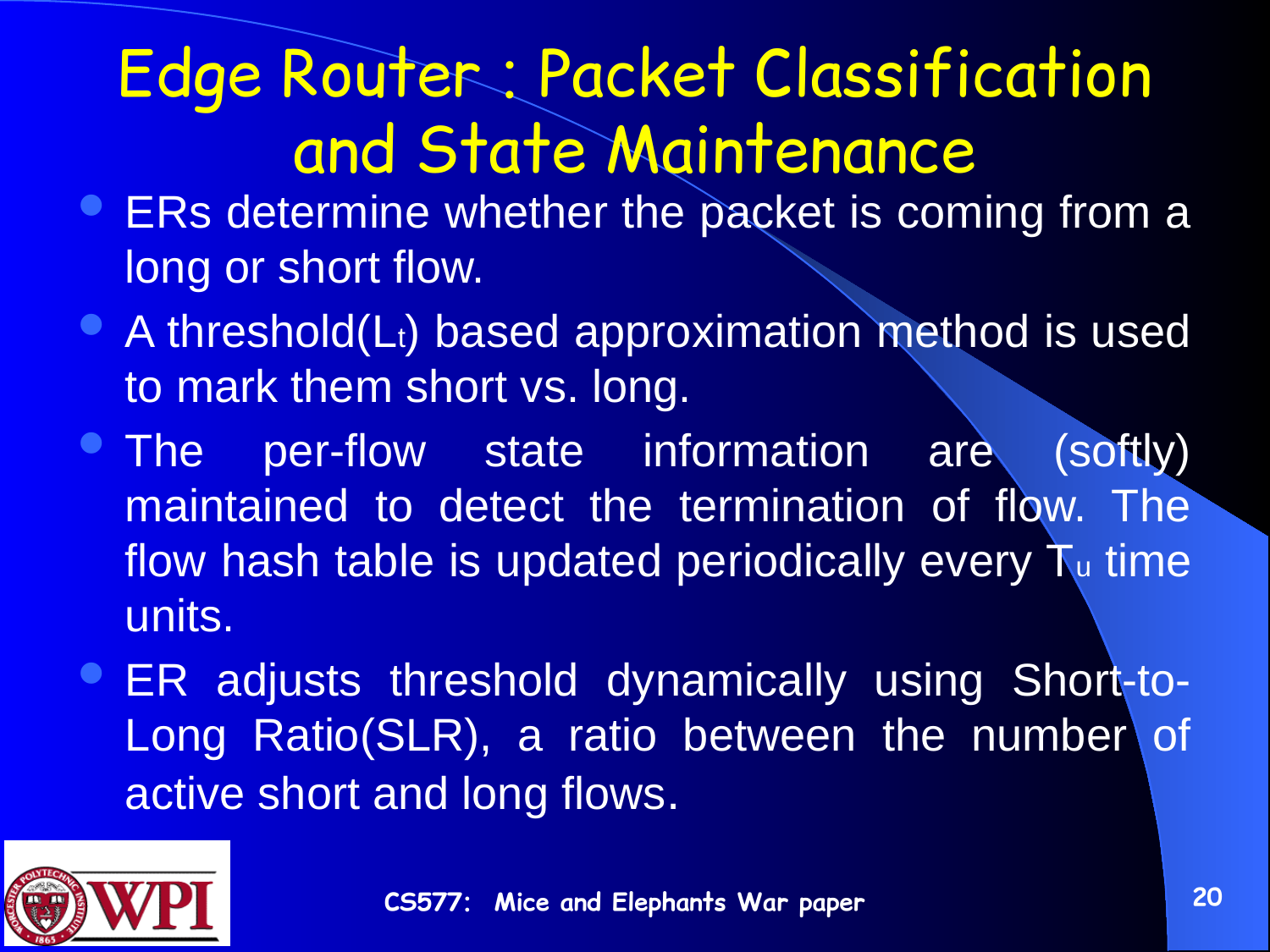

# Edge Router : Packet Classification and State Maintenance
ERs determine whether the packet is coming from a long or short flow.
A threshold(Lt) based approximation method is used to mark them short vs. long.
The per-flow state information are (softly) maintained to detect the termination of flow. The flow hash table is updated periodically every Tu time units.
ER adjusts threshold dynamically using Short-to-Long Ratio(SLR), a ratio between the number of active short and long flows.
20
CS577:  Mice and Elephants War paper